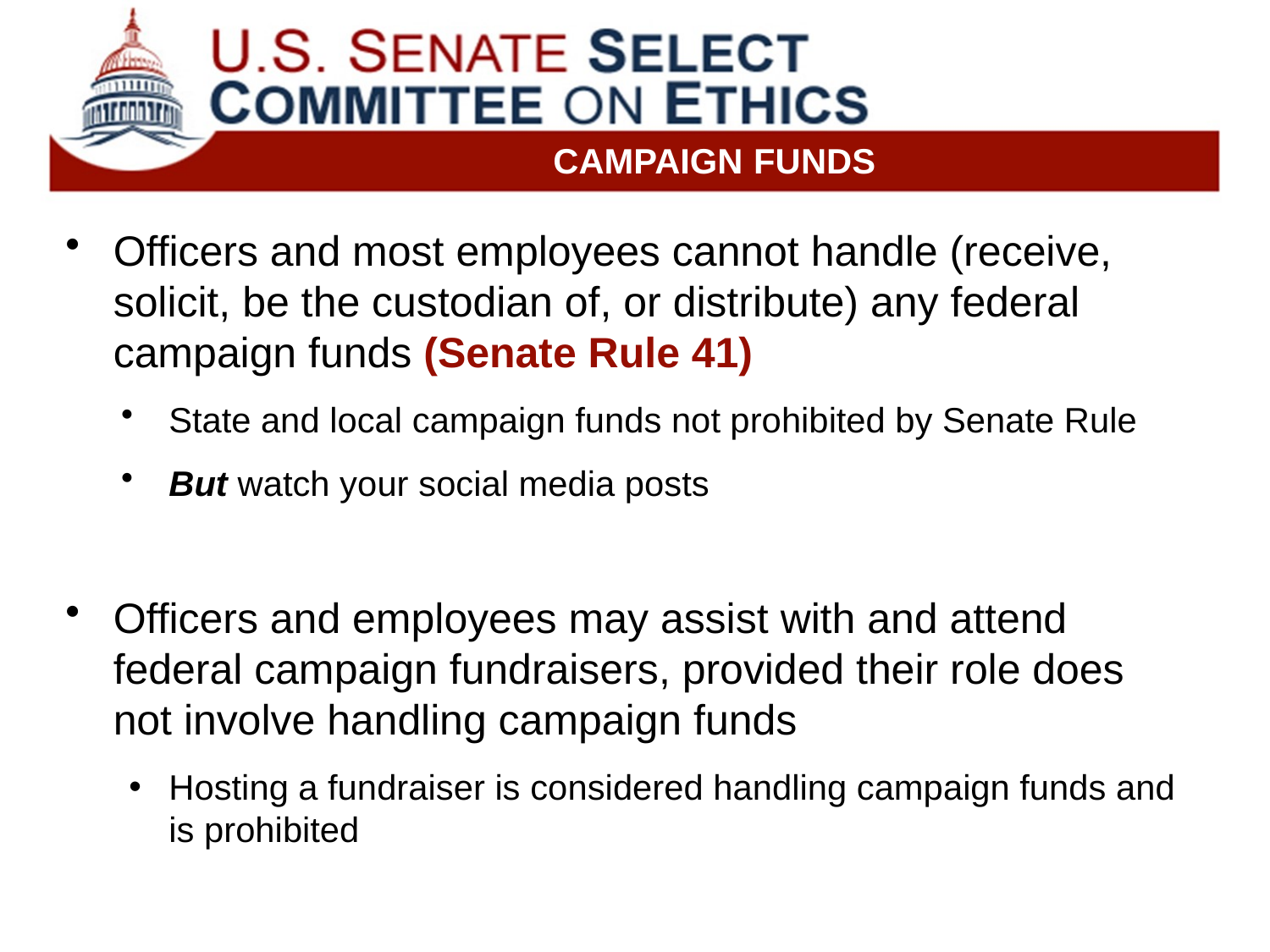

Campaign Funds
Officers and most employees cannot handle (receive, solicit, be the custodian of, or distribute) any federal campaign funds (Senate Rule 41)
State and local campaign funds not prohibited by Senate Rule
But watch your social media posts

Officers and employees may assist with and attend federal campaign fundraisers, provided their role does not involve handling campaign funds
Hosting a fundraiser is considered handling campaign funds and is prohibited